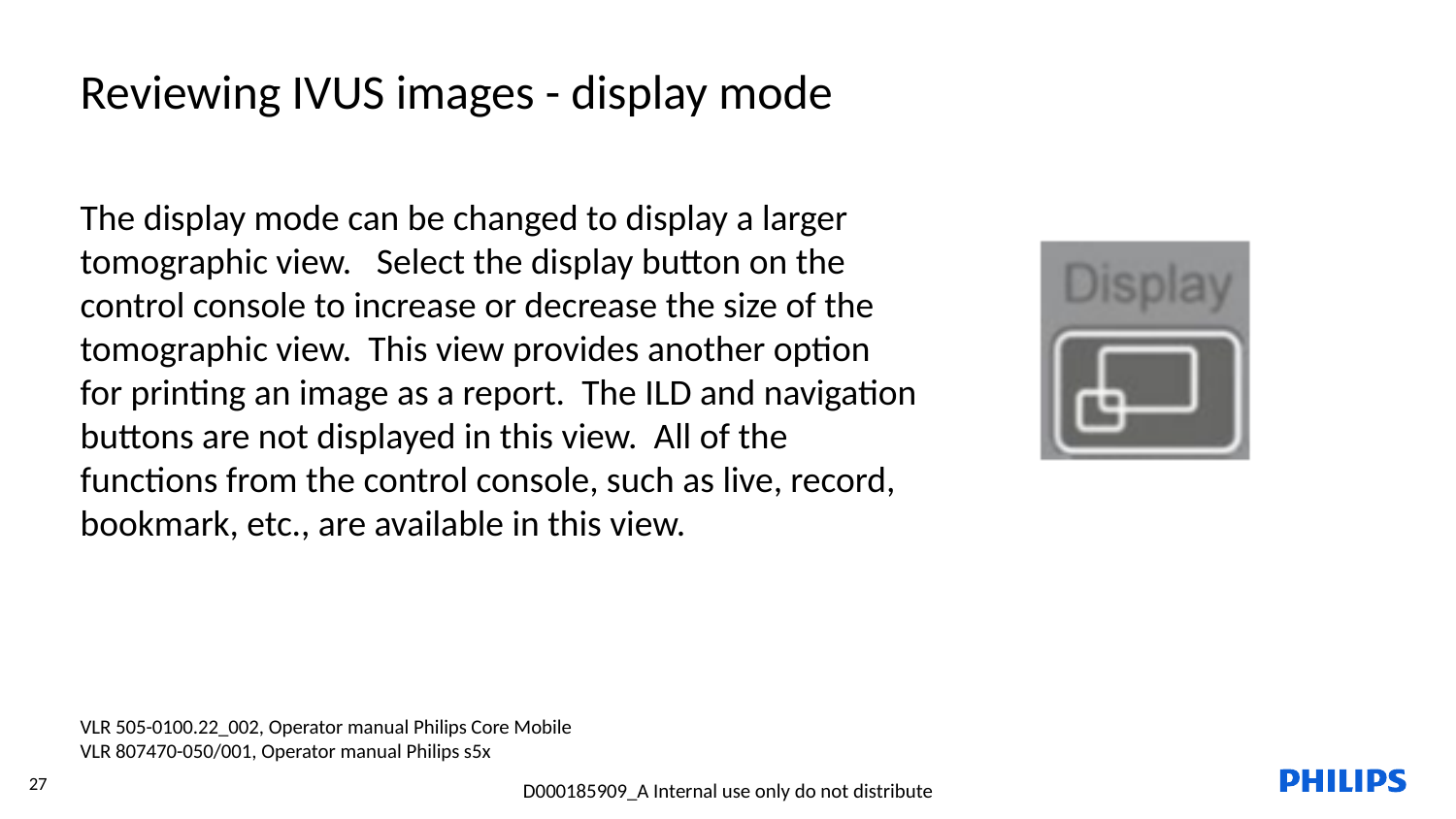

Reviewing IVUS images - display mode
The display mode can be changed to display a larger tomographic view.   Select the display button on the control console to increase or decrease the size of the tomographic view.  This view provides another option for printing an image as a report.  The ILD and navigation buttons are not displayed in this view.  All of the functions from the control console, such as live, record, bookmark, etc., are available in this view.

VLR 505-0100.22_002, Operator manual Philips Core Mobile
VLR 807470-050/001, Operator manual Philips s5x

27
D000185909_A Internal use only do not distribute